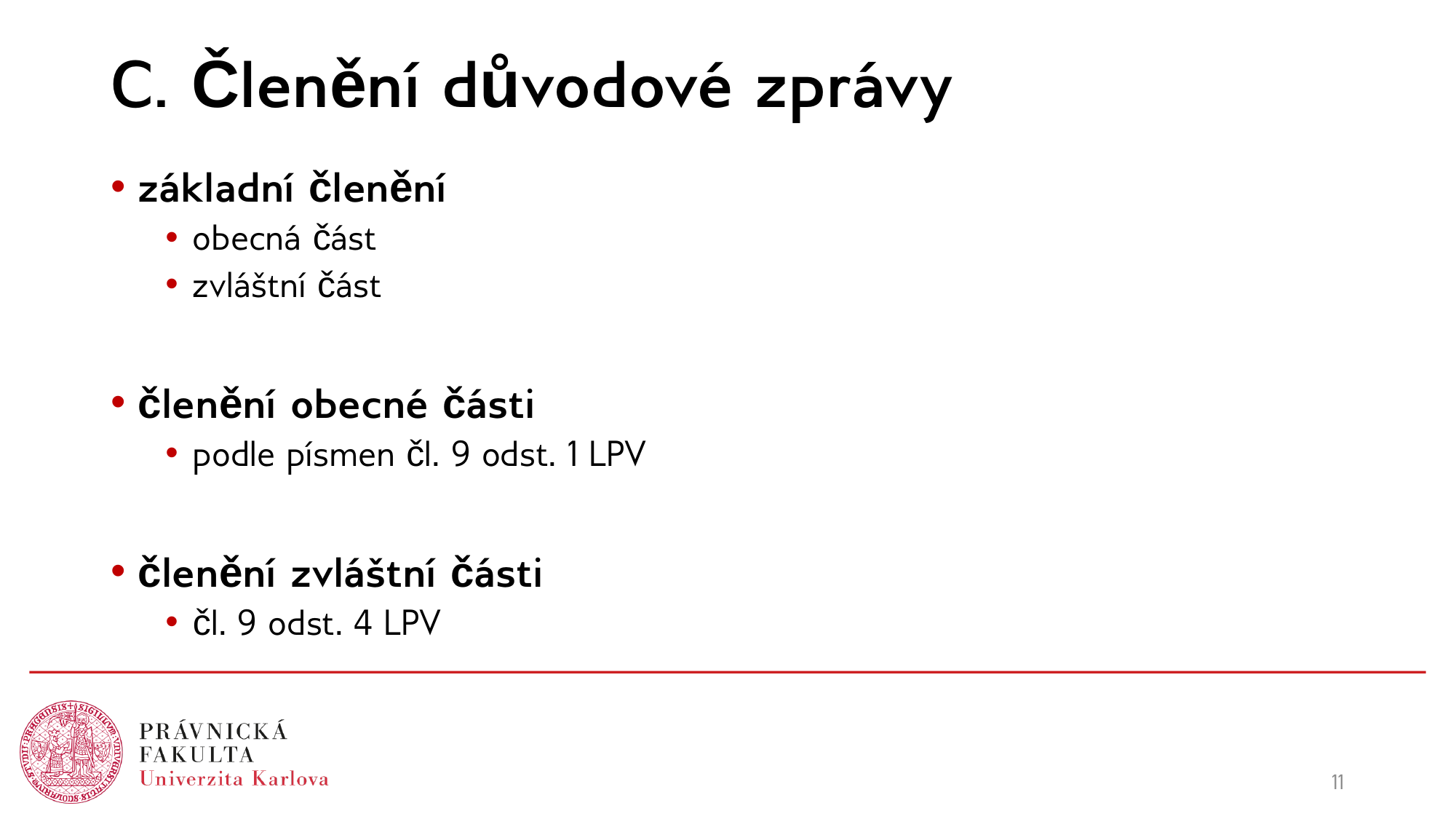

# C. Členění důvodové zprávy
základní členění
obecná část
zvláštní část

členění obecné části
podle písmen čl. 9 odst. 1 LPV

členění zvláštní části
čl. 9 odst. 4 LPV
11